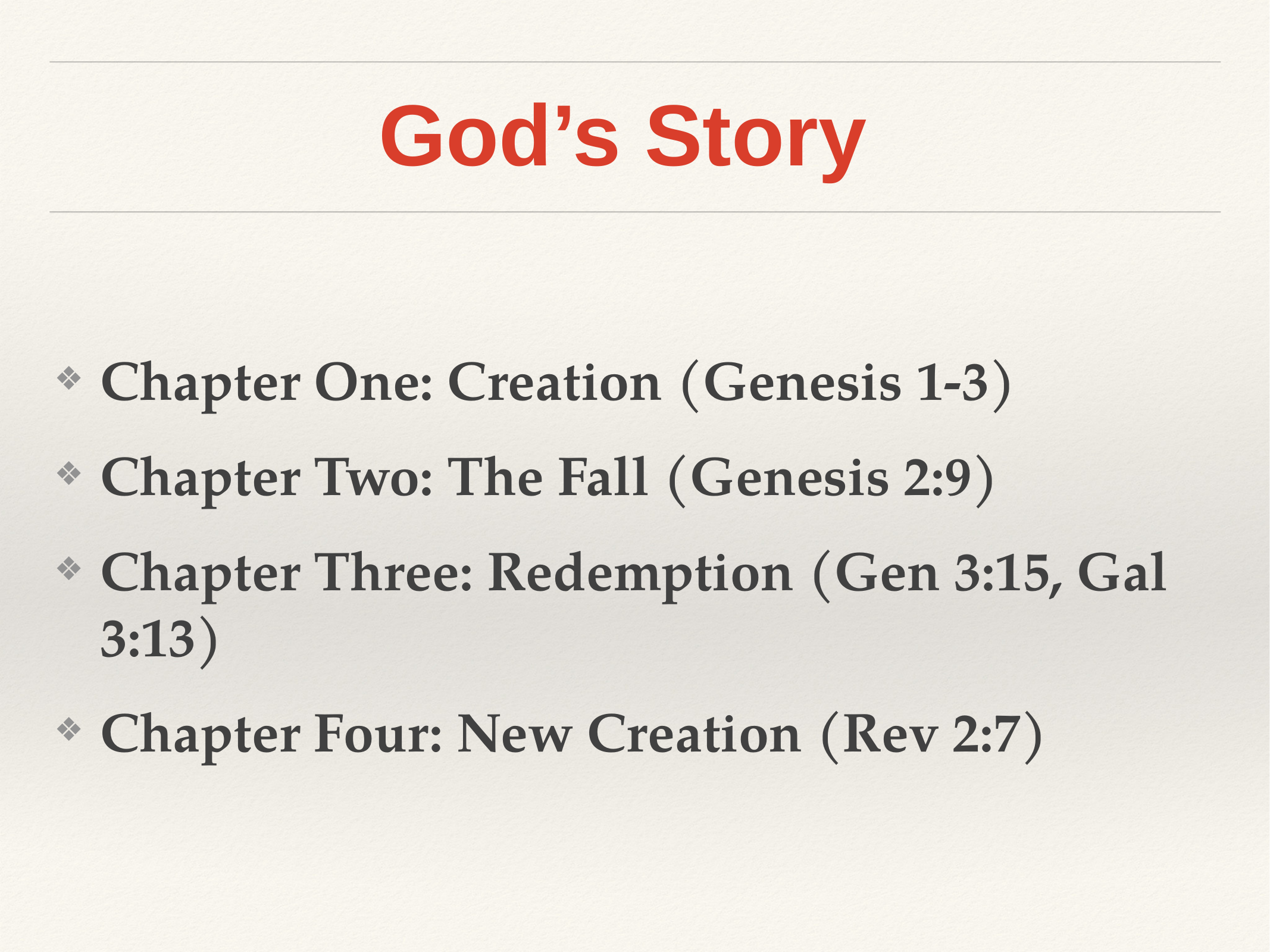

# God’s Story
Chapter One: Creation (Genesis 1-3)
Chapter Two: The Fall (Genesis 2:9)
Chapter Three: Redemption (Gen 3:15, Gal 3:13)
Chapter Four: New Creation (Rev 2:7)